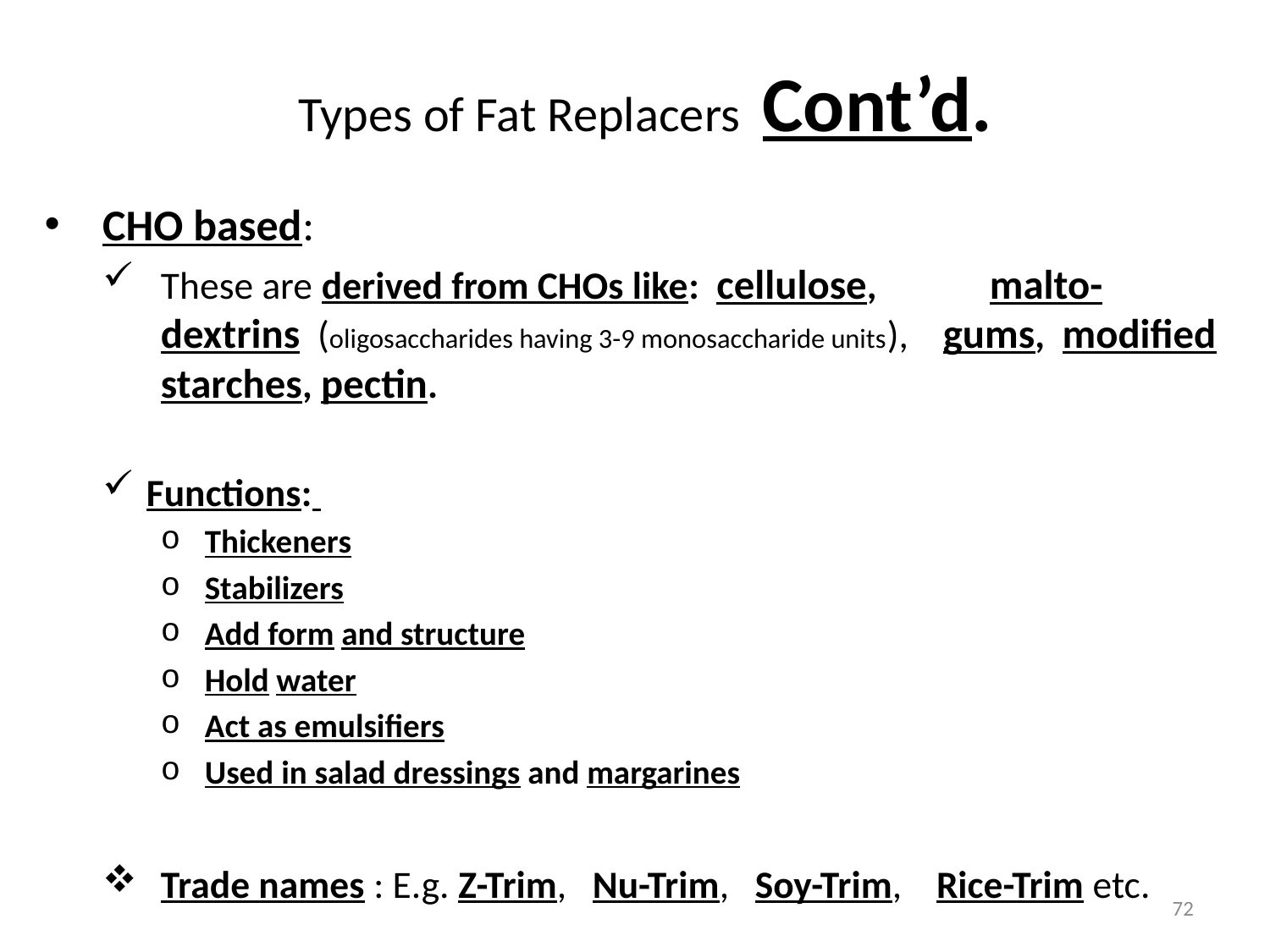

# Types of Fat Replacers  Cont’d.
CHO based:
These are derived from CHOs like:  cellulose,             malto-dextrins  (oligosaccharides having 3-9 monosaccharide units),    gums,  modified starches, pectin.

Functions:
Thickeners
Stabilizers
Add form and structure
Hold water
Act as emulsifiers
Used in salad dressings and margarines

Trade names : E.g. Z-Trim,   Nu-Trim,   Soy-Trim,    Rice-Trim etc.

72